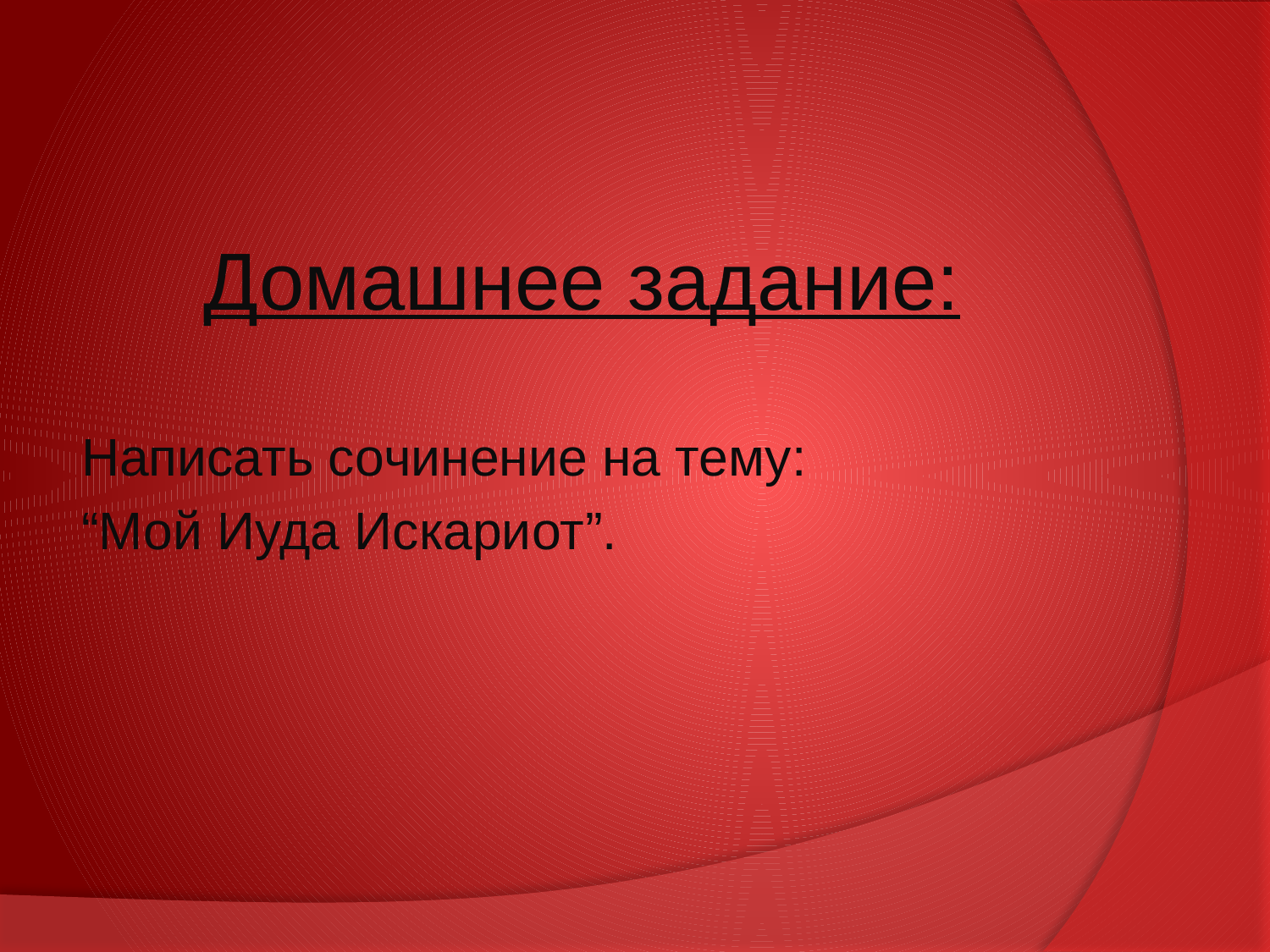

# Домашнее задание:
Написать сочинение на тему:
“Мой Иуда Искариот”.